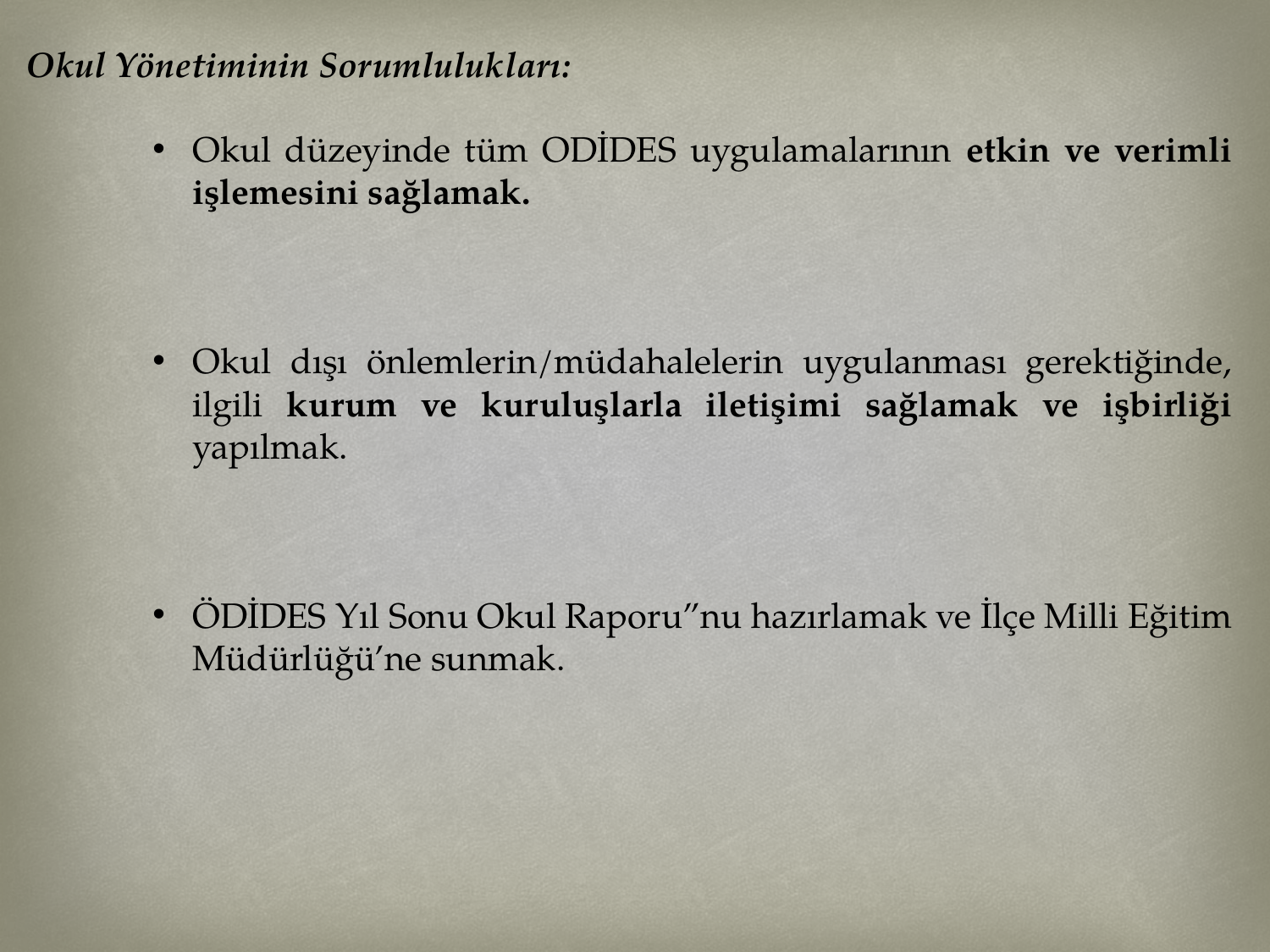

Okul Yönetiminin Sorumlulukları:

Okul düzeyinde tüm ODİDES uygulamalarının etkin ve verimli işlemesini sağlamak.

Okul dışı önlemlerin/müdahalelerin uygulanması gerektiğinde, ilgili kurum ve kuruluşlarla iletişimi sağlamak ve işbirliği yapılmak.

ÖDİDES Yıl Sonu Okul Raporu”nu hazırlamak ve İlçe Milli Eğitim Müdürlüğü’ne sunmak.